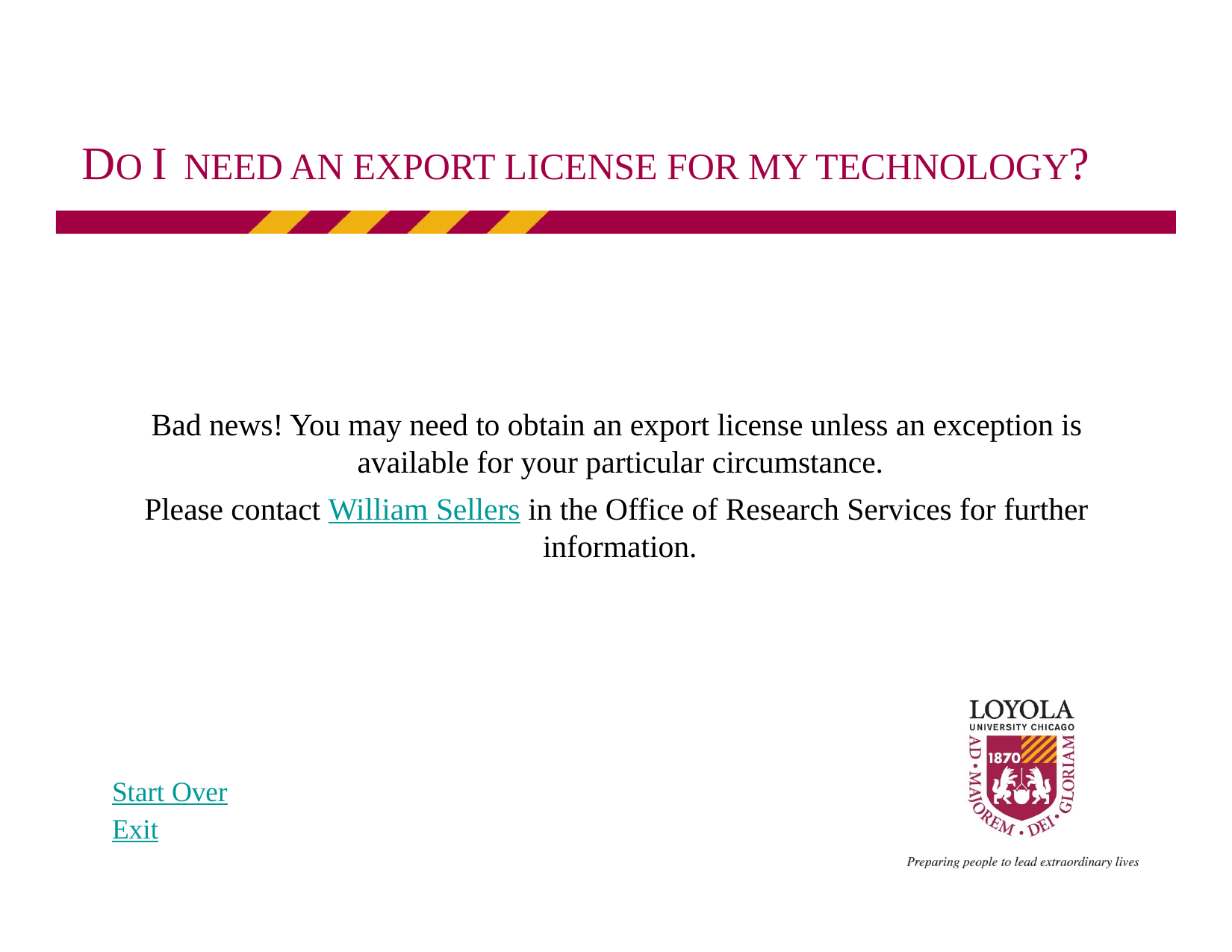

# DO I NEED AN EXPORT LICENSE FOR MY TECHNOLOGY?
Bad news! You may need to obtain an export license unless an exception is  available for your particular circumstance.
Please contact William Sellers in the Office of Research Services for further  information.
Start Over
Exit